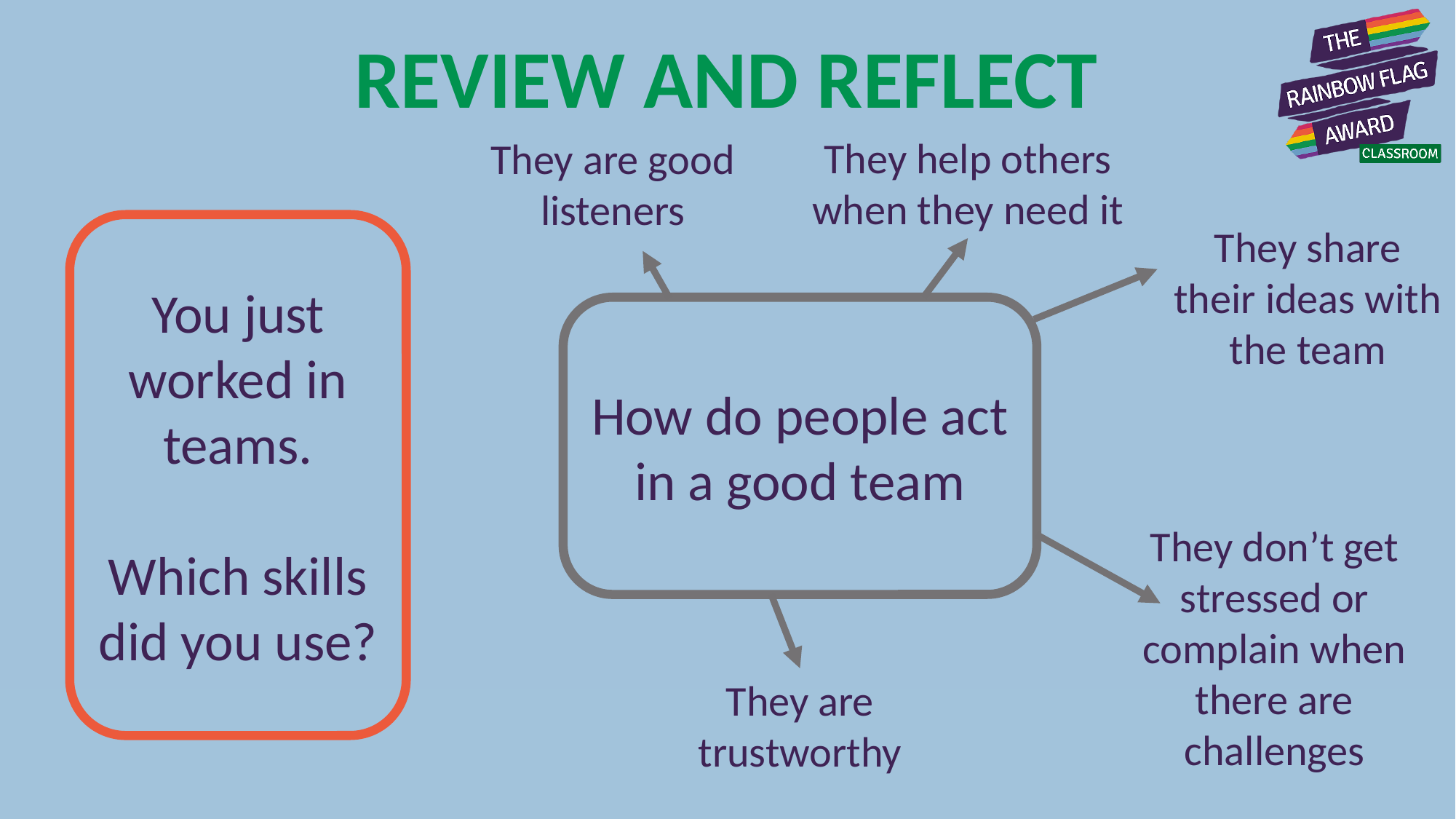

They help others when they need it
They are good listeners
You just worked in teams.

Which skills did you use?
They share their ideas with the team
How do people act in a good team
They don’t get stressed or complain when there are challenges
They are trustworthy